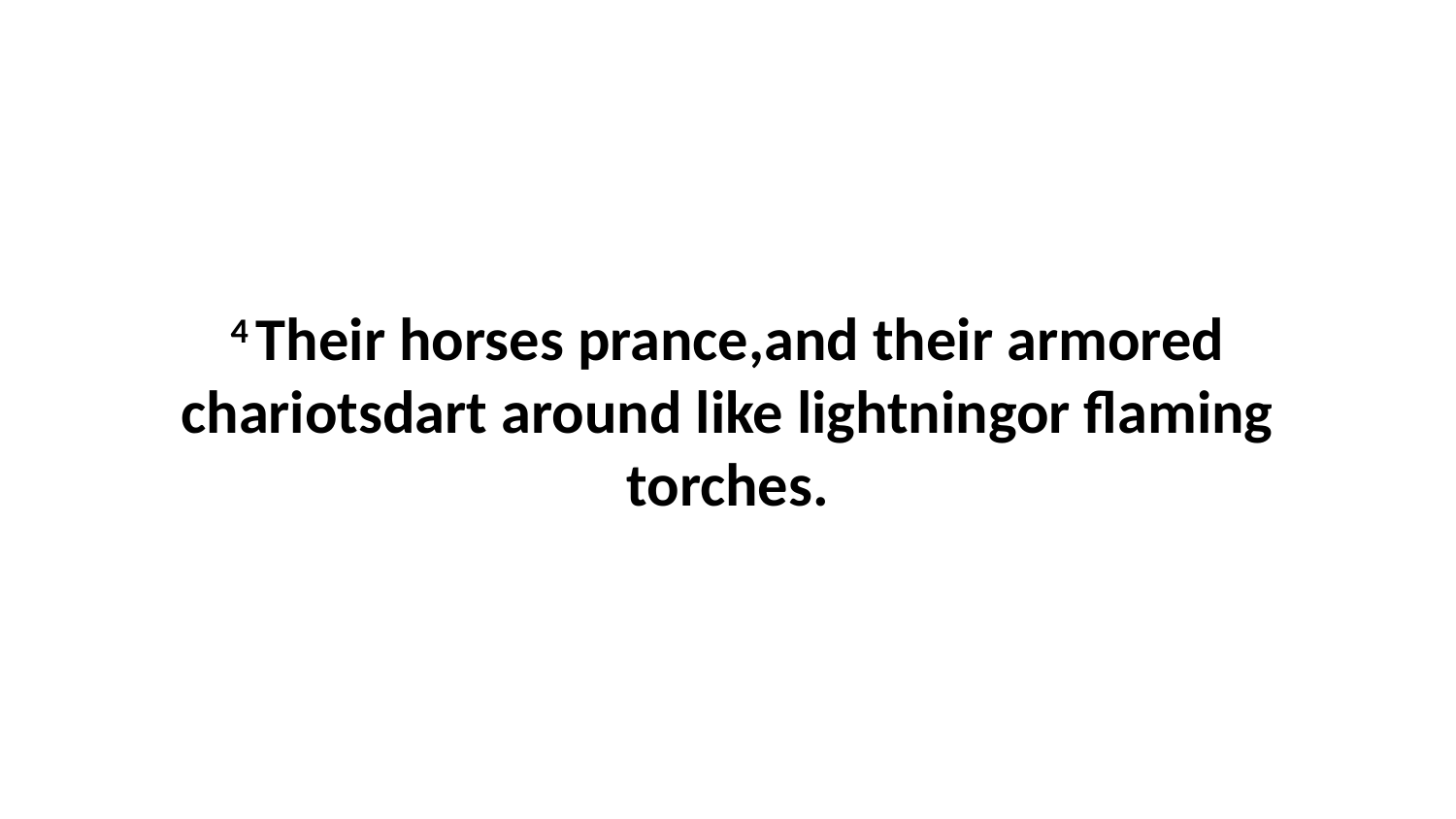

4 Their horses prance,and their armored chariotsdart around like lightningor flaming torches.